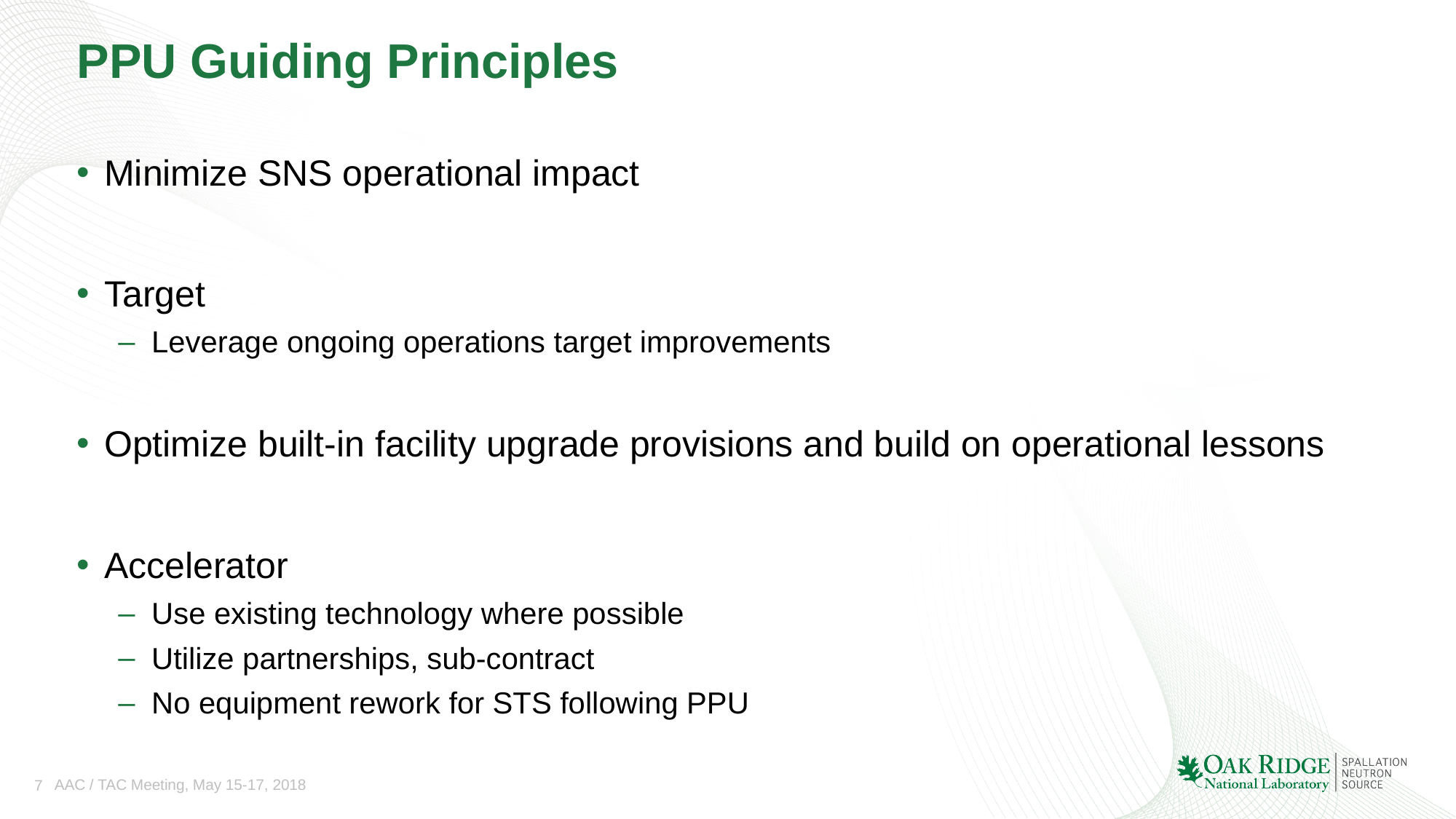

# PPU Guiding Principles
Minimize SNS operational impact

Target
Leverage ongoing operations target improvements

Optimize built-in facility upgrade provisions and build on operational lessons

Accelerator
Use existing technology where possible
Utilize partnerships, sub-contract
No equipment rework for STS following PPU